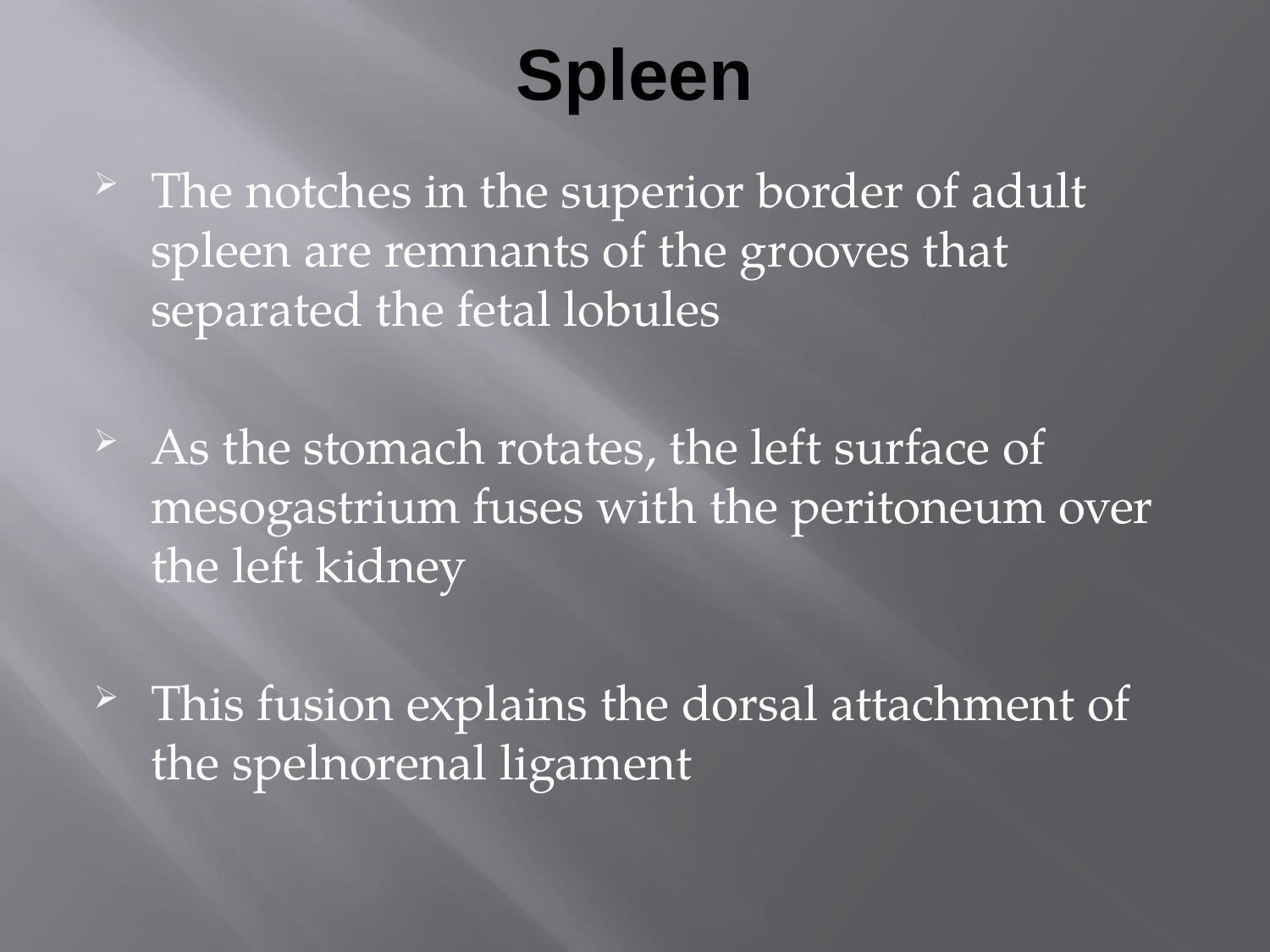

# Spleen
The notches in the superior border of adult spleen are remnants of the grooves that separated the fetal lobules

As the stomach rotates, the left surface of mesogastrium fuses with the peritoneum over the left kidney

This fusion explains the dorsal attachment of the spelnorenal ligament